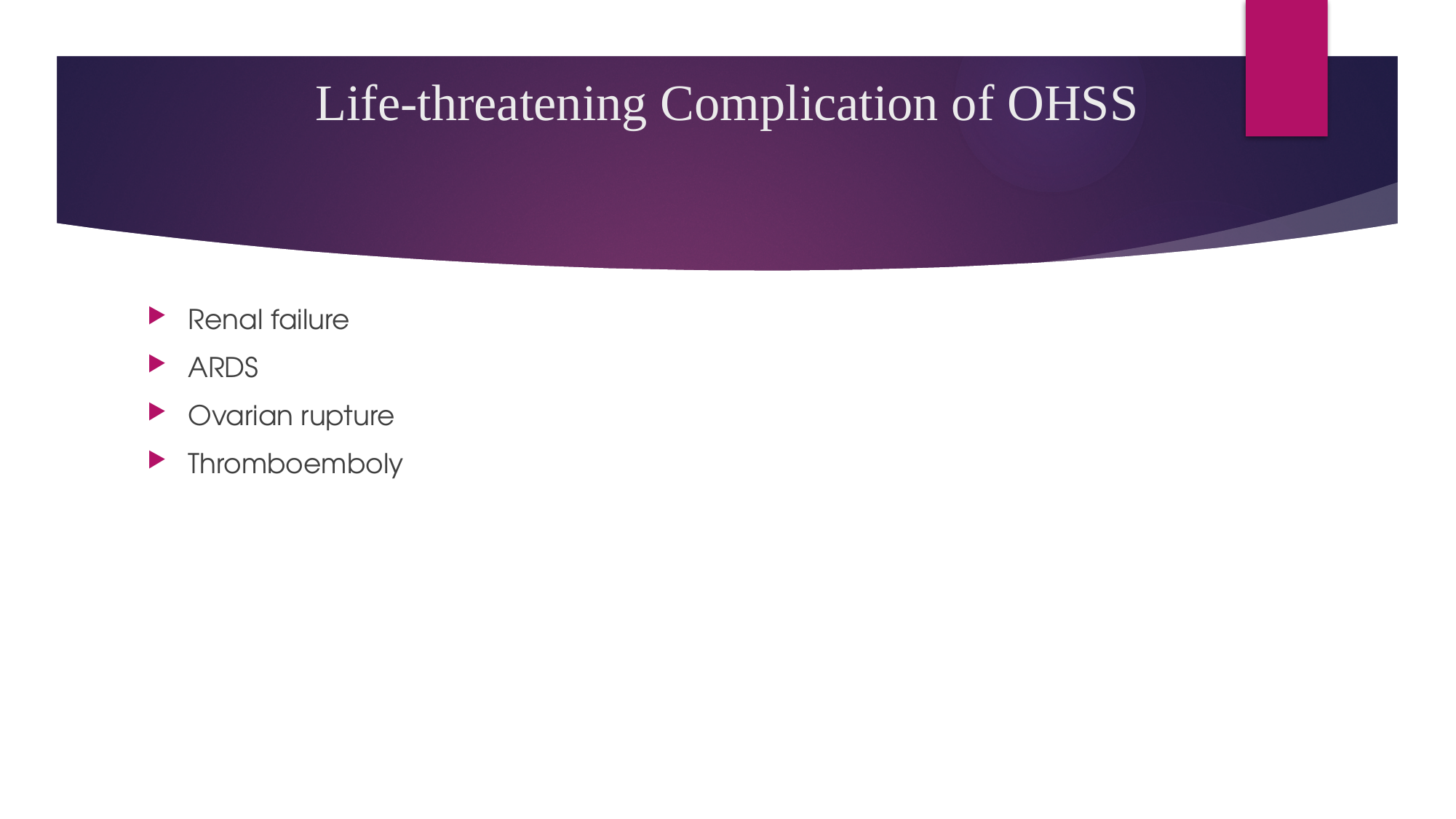

# Life-threatening Complication of OHSS
Renal failure
ARDS
Ovarian rupture
Thromboemboly